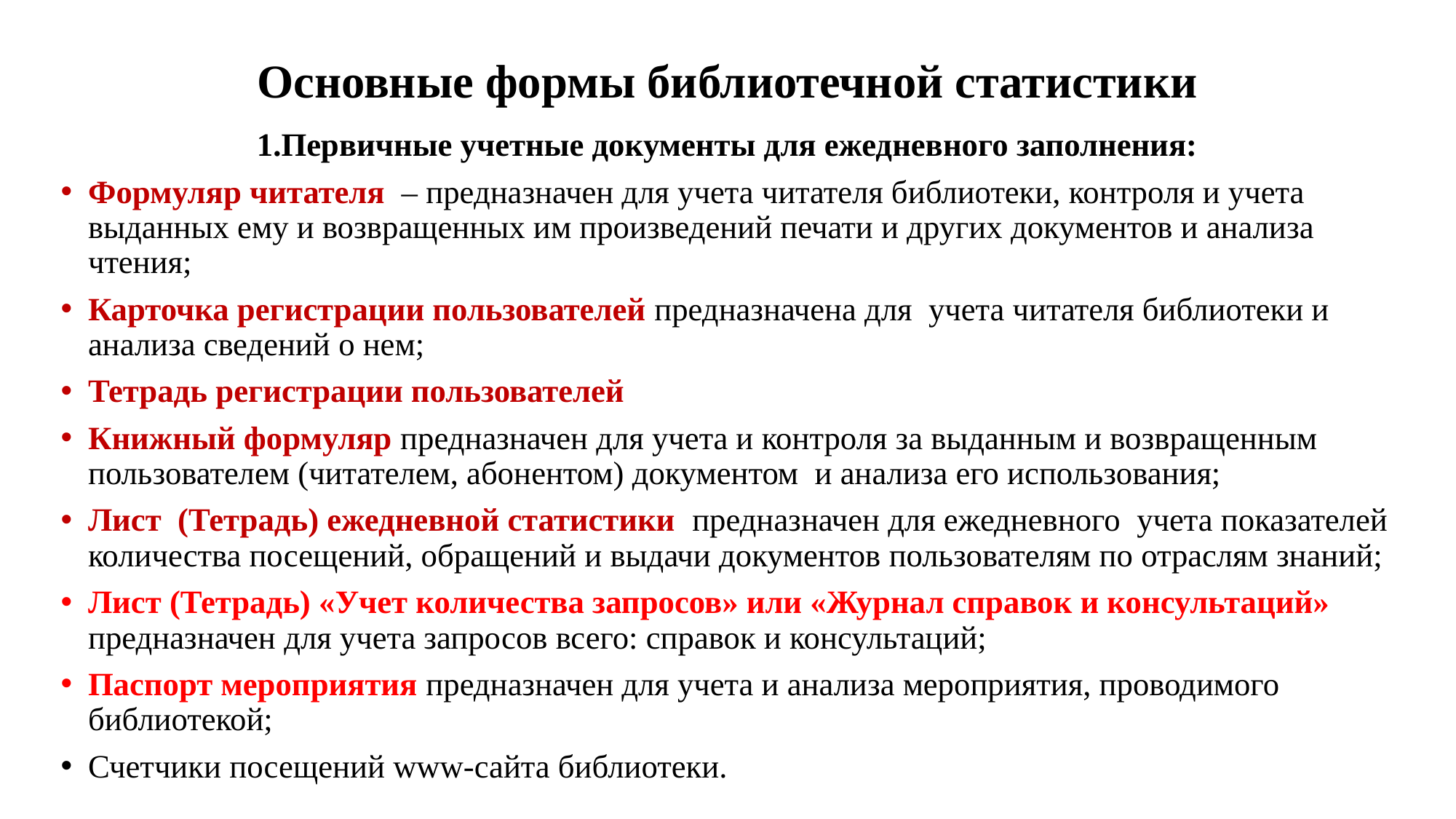

# Основные формы библиотечной статистики
1.Первичные учетные документы для ежедневного заполнения:
Формуляр читателя  – предназначен для учета читателя библиотеки, контроля и учета выданных ему и возвращенных им произведений печати и других документов и анализа чтения;
Карточка регистрации пользователей предназначена для  учета читателя библиотеки и анализа сведений о нем;
Тетрадь регистрации пользователей
Книжный формуляр предназначен для учета и контроля за выданным и возвращенным  пользователем (читателем, абонентом) документом  и анализа его использования;
Лист  (Тетрадь) ежедневной статистики  предназначен для ежедневного  учета показателей количества посещений, обращений и выдачи документов пользователям по отраслям знаний;
Лист (Тетрадь) «Учет количества запросов» или «Журнал справок и консультаций» предназначен для учета запросов всего: справок и консультаций;
Паспорт мероприятия предназначен для учета и анализа мероприятия, проводимого библиотекой;
Счетчики посещений www-сайта библиотеки.